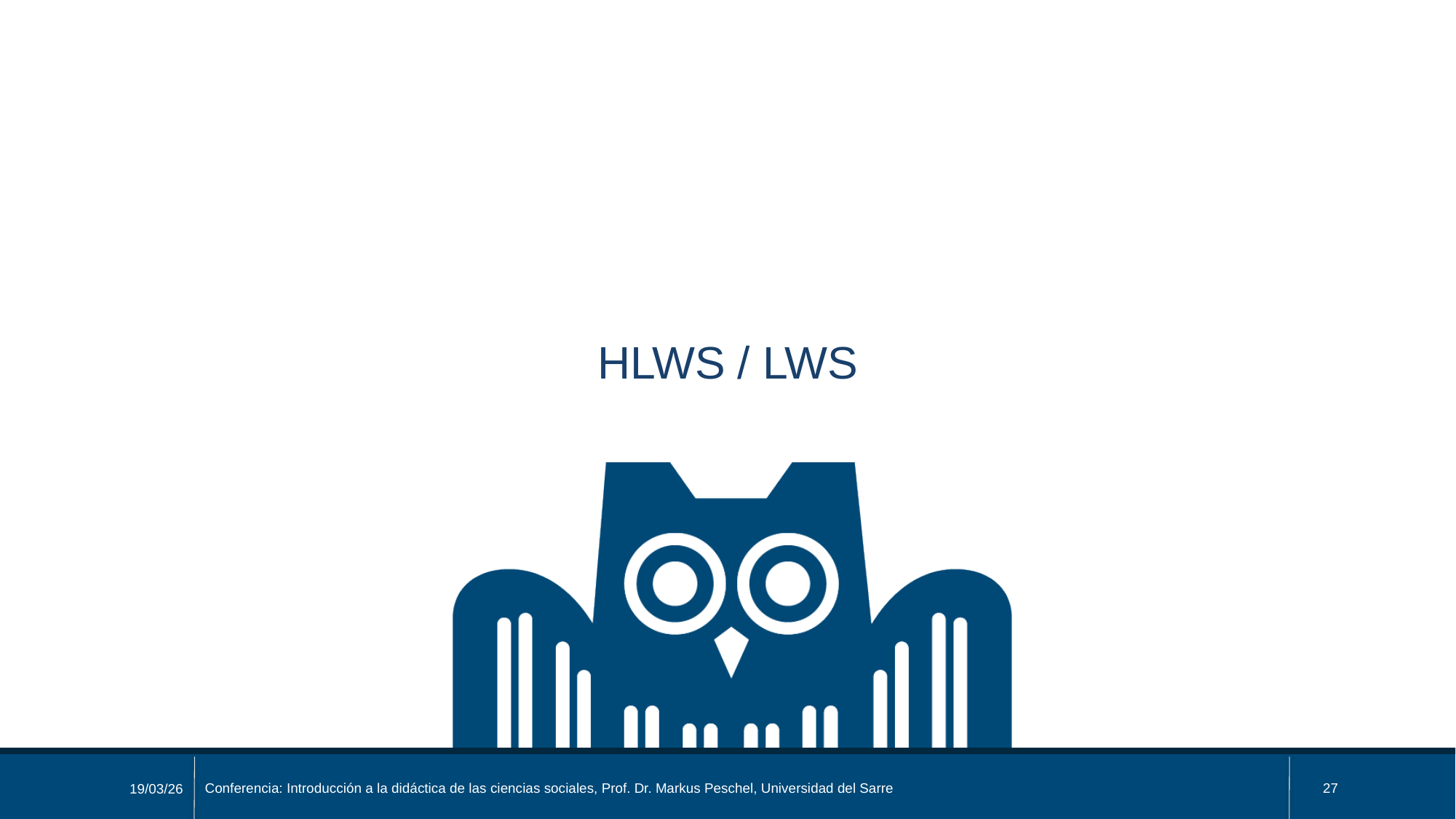

HLWS / LWS
Conferencia: Introducción a la didáctica de las ciencias sociales, Prof. Dr. Markus Peschel, Universidad del Sarre
27
19/03/26